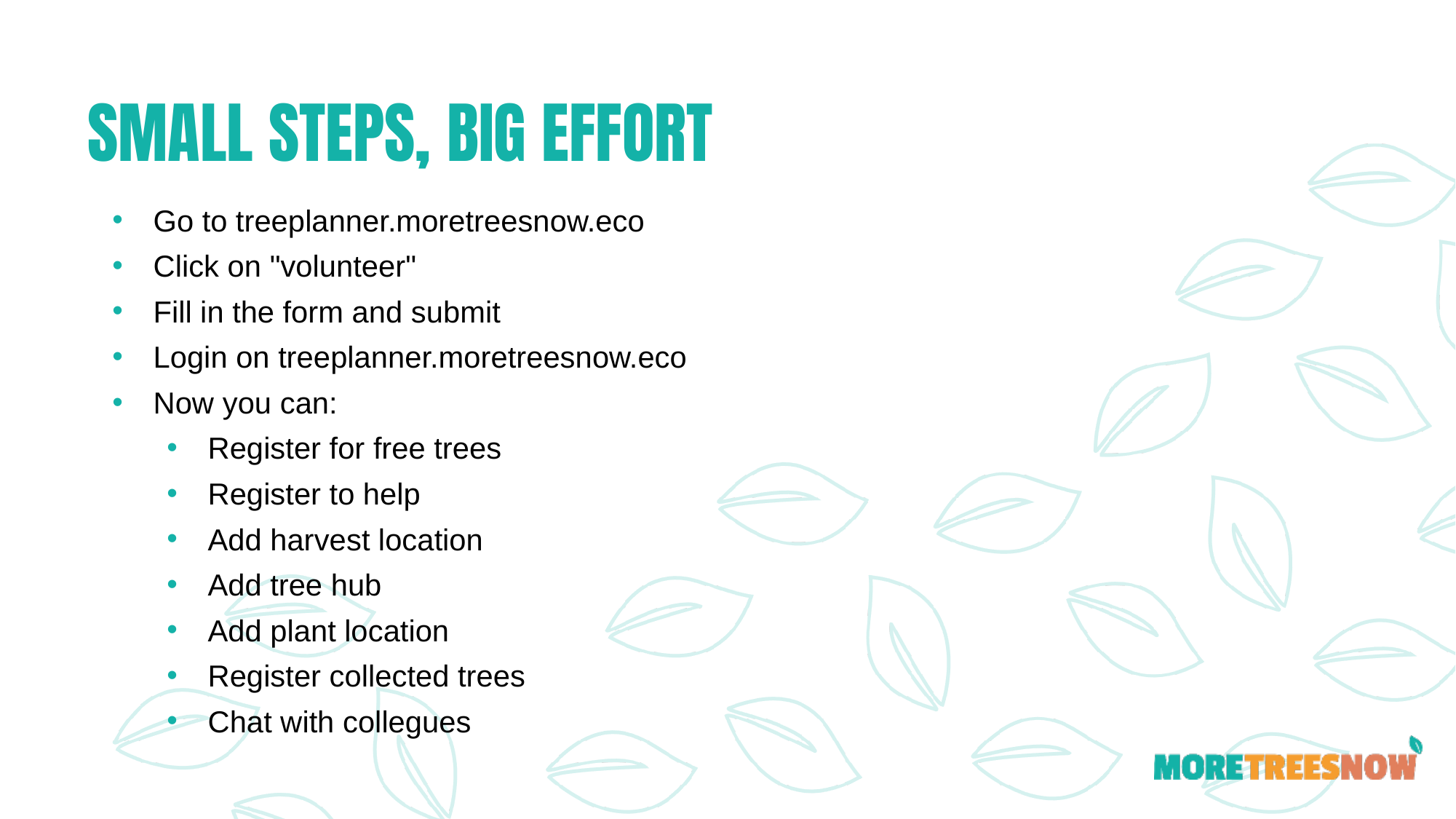

SMALL STEPS, BIG EFFORT
Go to treeplanner.moretreesnow.eco
Click on "volunteer"
Fill in the form and submit
Login on treeplanner.moretreesnow.eco
Now you can:
Register for free trees
Register to help
Add harvest location
Add tree hub
Add plant location
Register collected trees
Chat with collegues